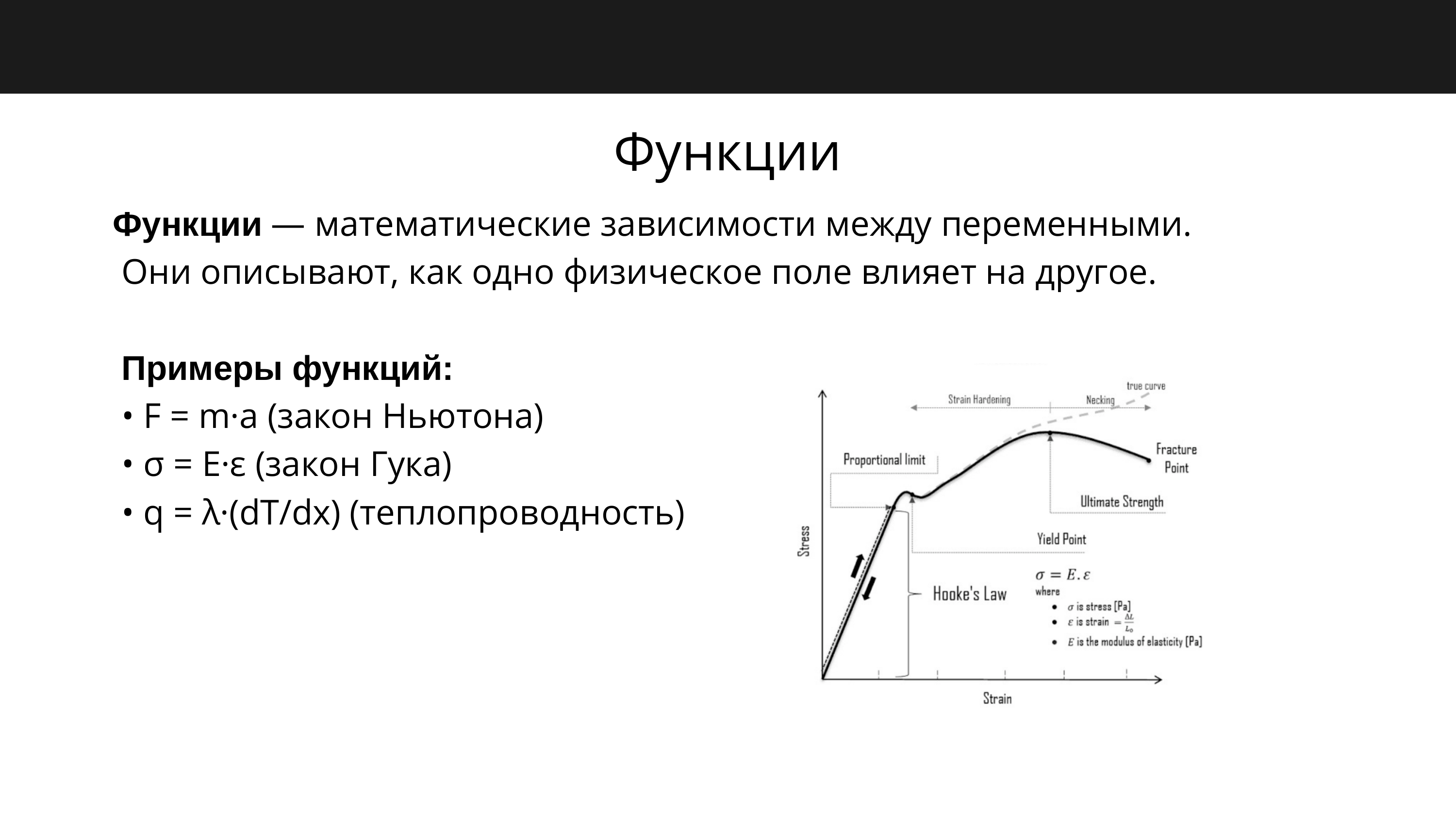

Функции
Функции — математические зависимости между переменными.
 Они описывают, как одно физическое поле влияет на другое.

 Примеры функций:
 • F = m·a (закон Ньютона)
 • σ = E·ε (закон Гука)
 • q = λ·(dT/dx) (теплопроводность)